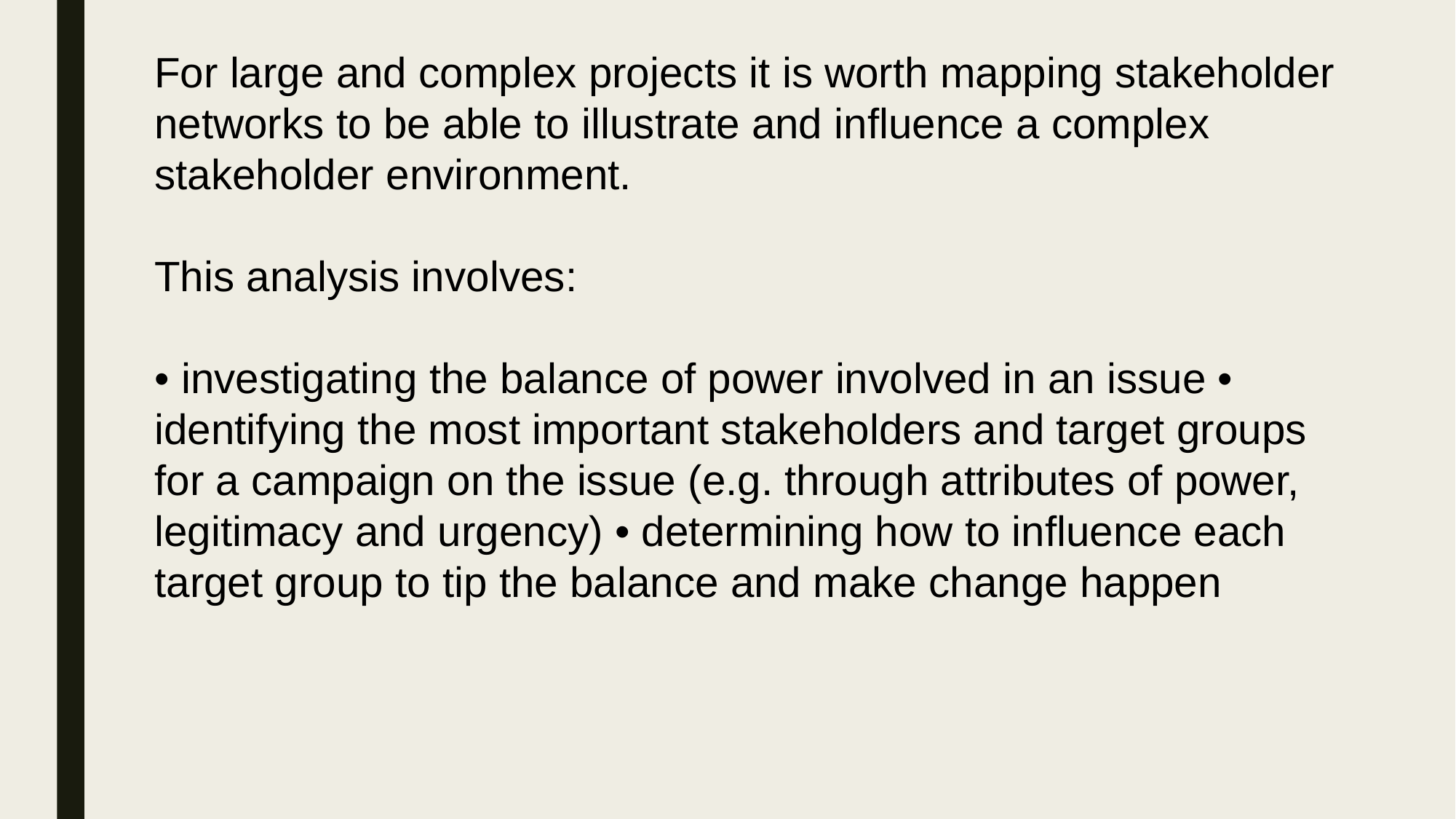

For large and complex projects it is worth mapping stakeholder networks to be able to illustrate and influence a complex stakeholder environment.

This analysis involves:

• investigating the balance of power involved in an issue • identifying the most important stakeholders and target groups for a campaign on the issue (e.g. through attributes of power, legitimacy and urgency) • determining how to influence each target group to tip the balance and make change happen